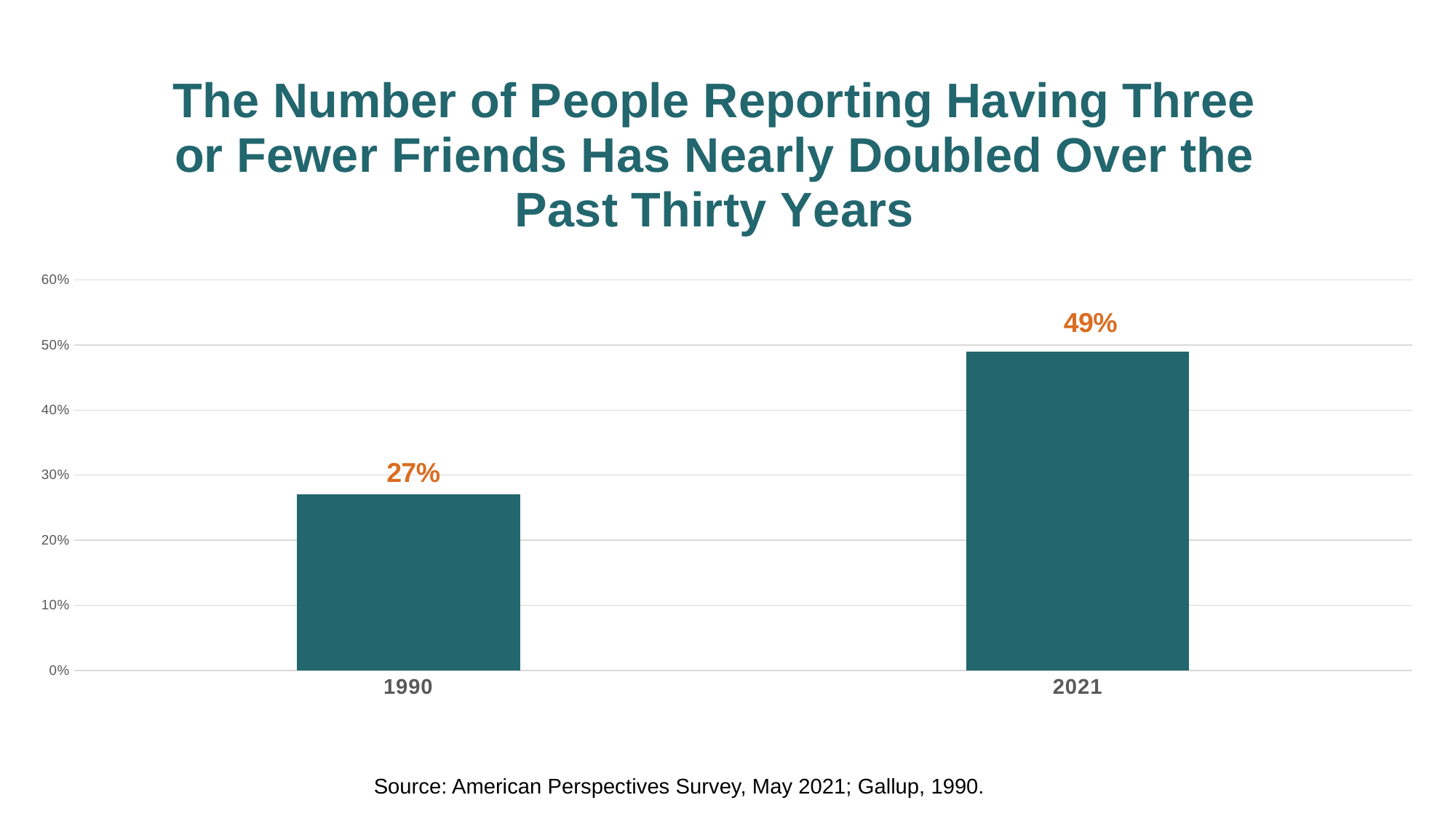

### Chart: The Number of People Reporting Having Three or Fewer Friends Has Nearly Doubled Over the Past Thirty Years

| Category |  |
|---|---|
| 1990 | 0.27 |
| 2021 | 0.49 |
Source: American Perspectives Survey, May 2021; Gallup, 1990.